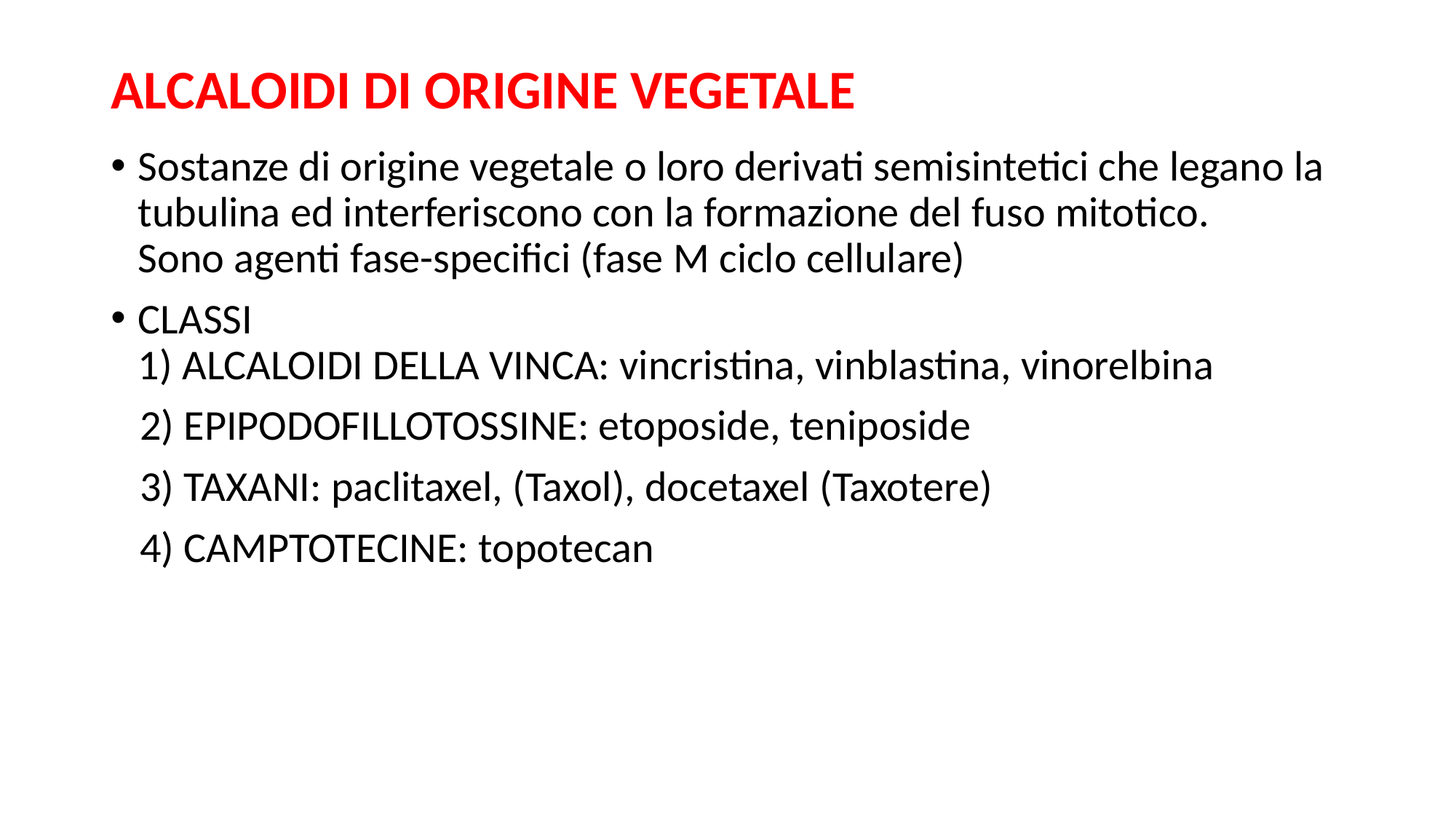

# ALCALOIDI DI ORIGINE VEGETALE
Sostanze di origine vegetale o loro derivati semisintetici che legano la tubulina ed interferiscono con la formazione del fuso mitotico.
Sono agenti fase-specifici (fase M ciclo cellulare)
CLASSI
1) ALCALOIDI DELLA VINCA: vincristina, vinblastina, vinorelbina
   2) EPIPODOFILLOTOSSINE: etoposide, teniposide
   3) TAXANI: paclitaxel, (Taxol), docetaxel (Taxotere)
   4) CAMPTOTECINE: topotecan